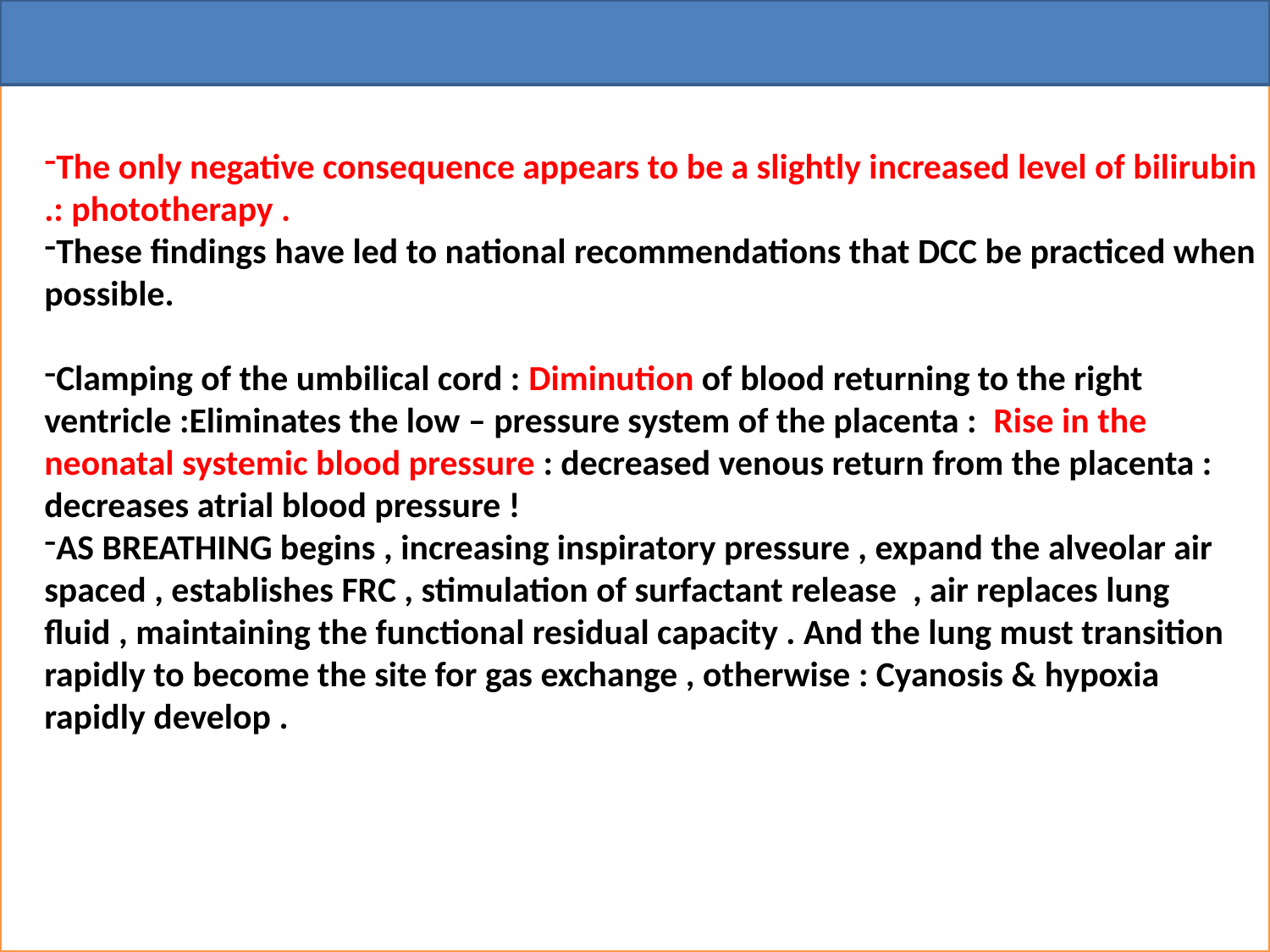

The only negative consequence appears to be a slightly increased level of bilirubin .: phototherapy .
These findings have led to national recommendations that DCC be practiced when possible.

Clamping of the umbilical cord : Diminution of blood returning to the right ventricle :Eliminates the low – pressure system of the placenta :  Rise in the neonatal systemic blood pressure : decreased venous return from the placenta : decreases atrial blood pressure !
AS BREATHING begins , increasing inspiratory pressure , expand the alveolar air spaced , establishes FRC , stimulation of surfactant release  , air replaces lung fluid , maintaining the functional residual capacity . And the lung must transition rapidly to become the site for gas exchange , otherwise : Cyanosis & hypoxia rapidly develop .

#